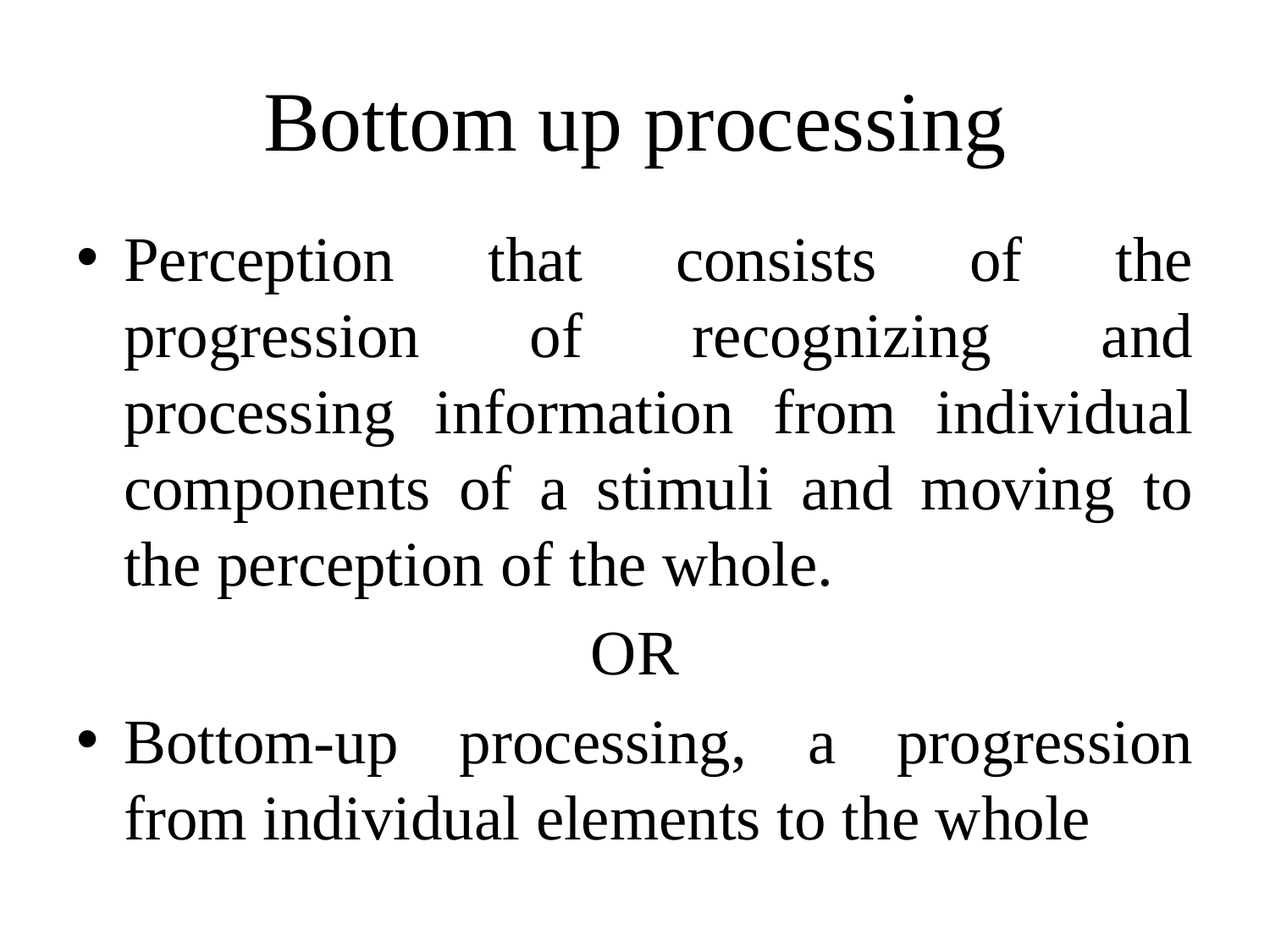

# Bottom up processing
Perception that consists of the progression of recognizing and processing information from individual components of a stimuli and moving to the perception of the whole.
OR
Bottom-up processing, a progression from individual elements to the whole